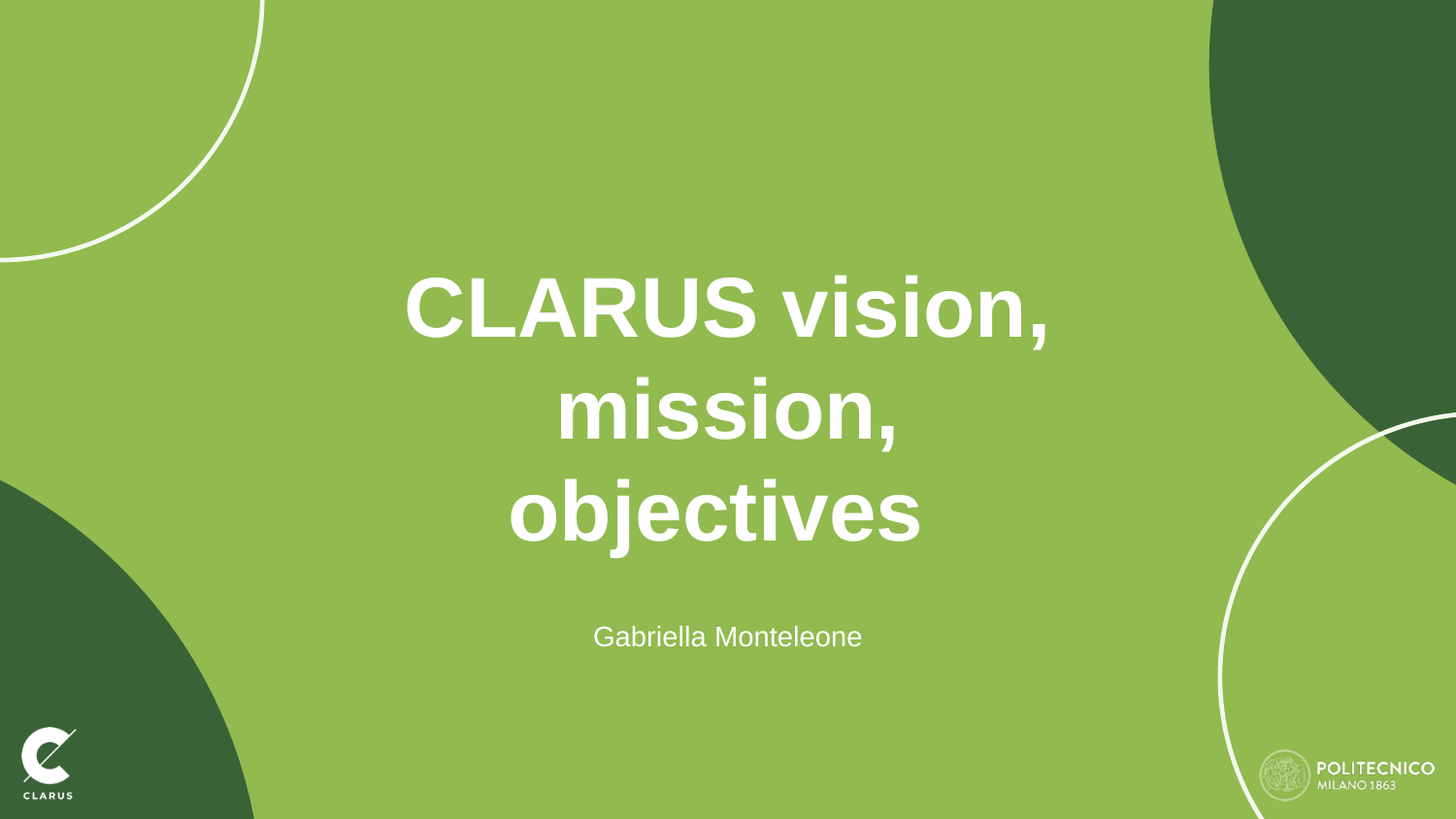

# CLARUS vision, mission, objectives

Gabriella Monteleone